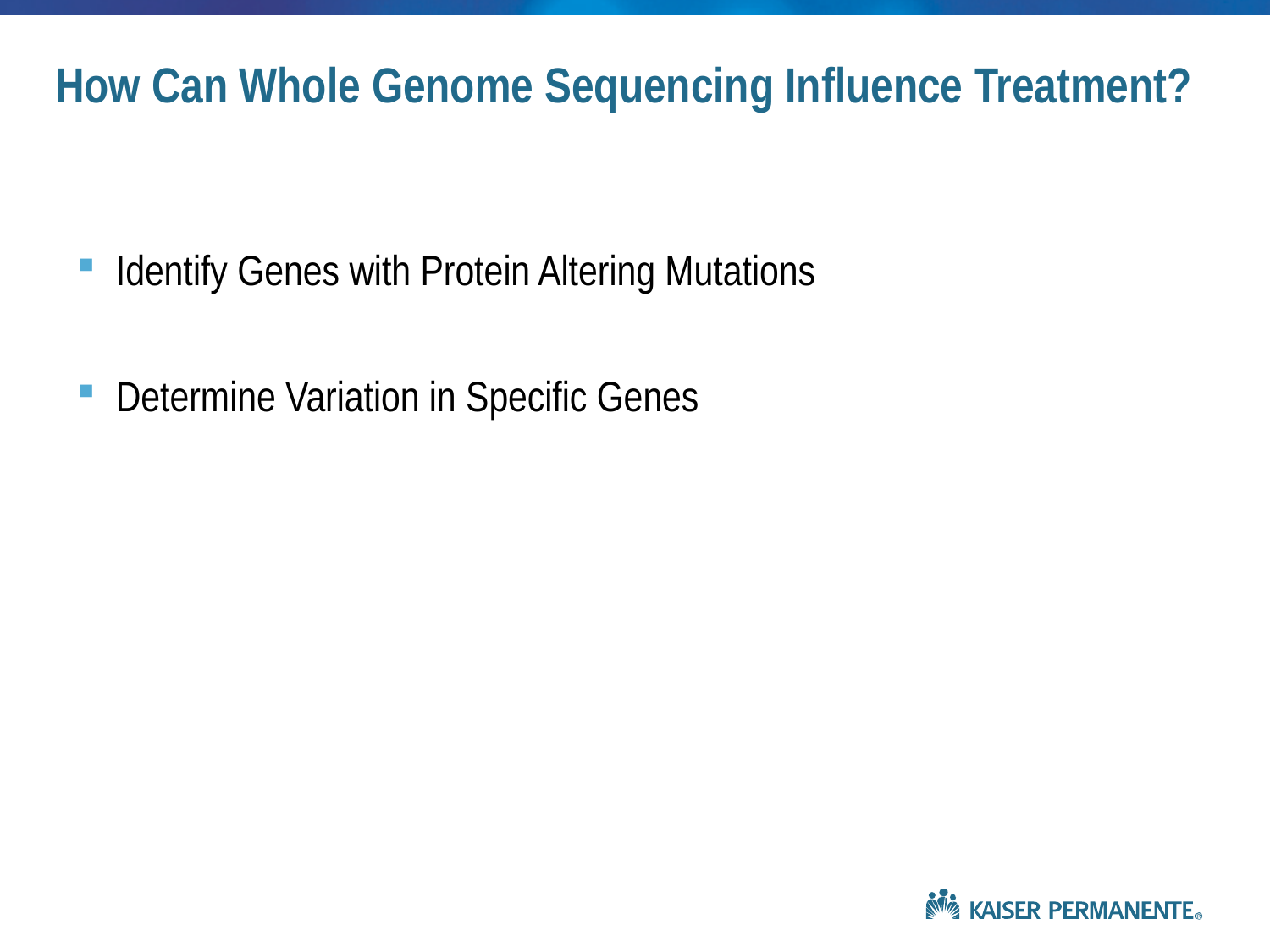

How Can Whole Genome Sequencing Influence Treatment?
Identify Genes with Protein Altering Mutations

Determine Variation in Specific Genes